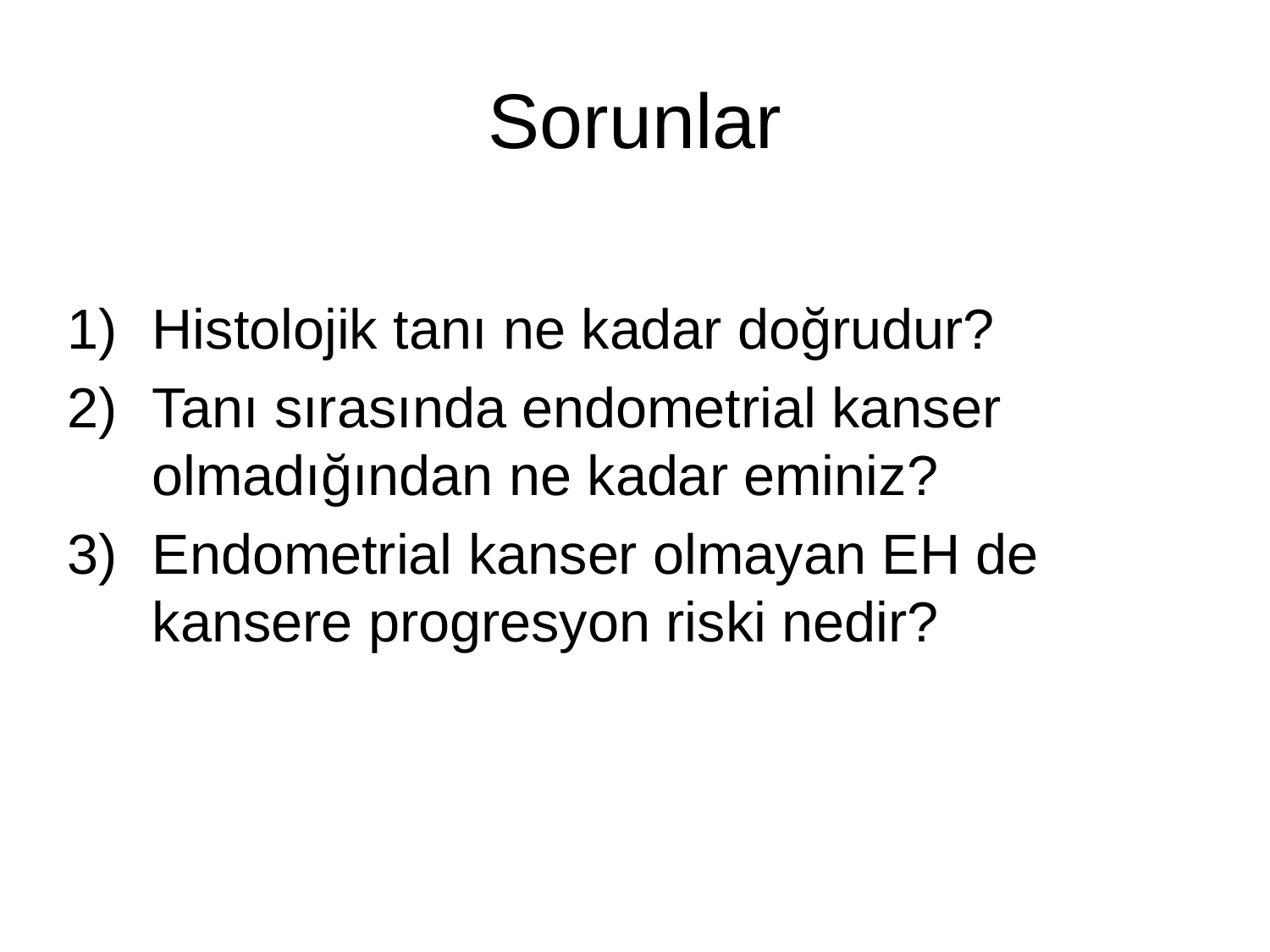

# Sorunlar
Histolojik tanı ne kadar doğrudur?
Tanı sırasında endometrial kanser olmadığından ne kadar eminiz?
Endometrial kanser olmayan EH de kansere progresyon riski nedir?